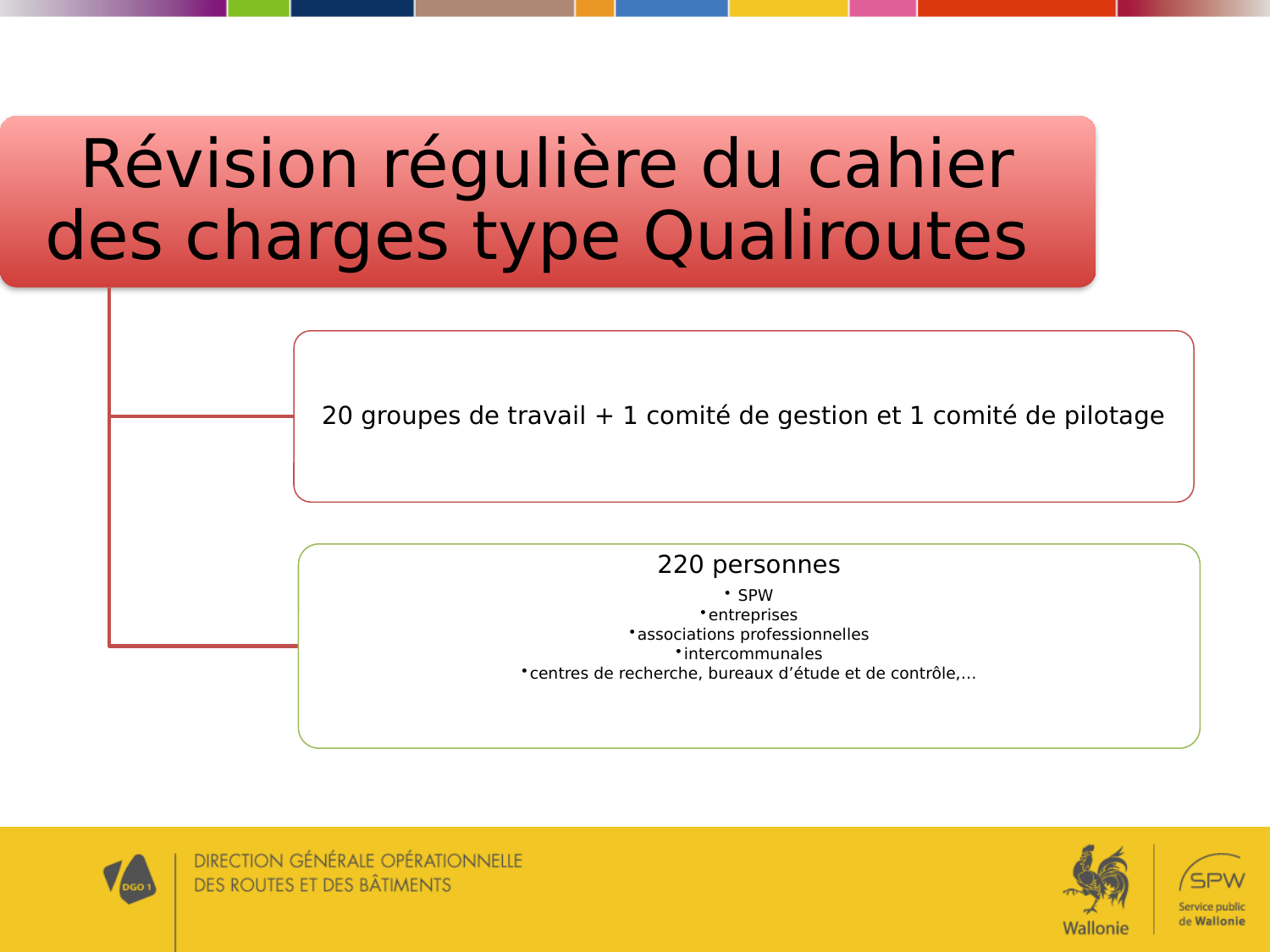

Révision régulière du cahier des charges type Qualiroutes
20 groupes de travail + 1 comité de gestion et 1 comité de pilotage
220 personnes
 SPW
entreprises
associations professionnelles
intercommunales
centres de recherche, bureaux d’étude et de contrôle,…